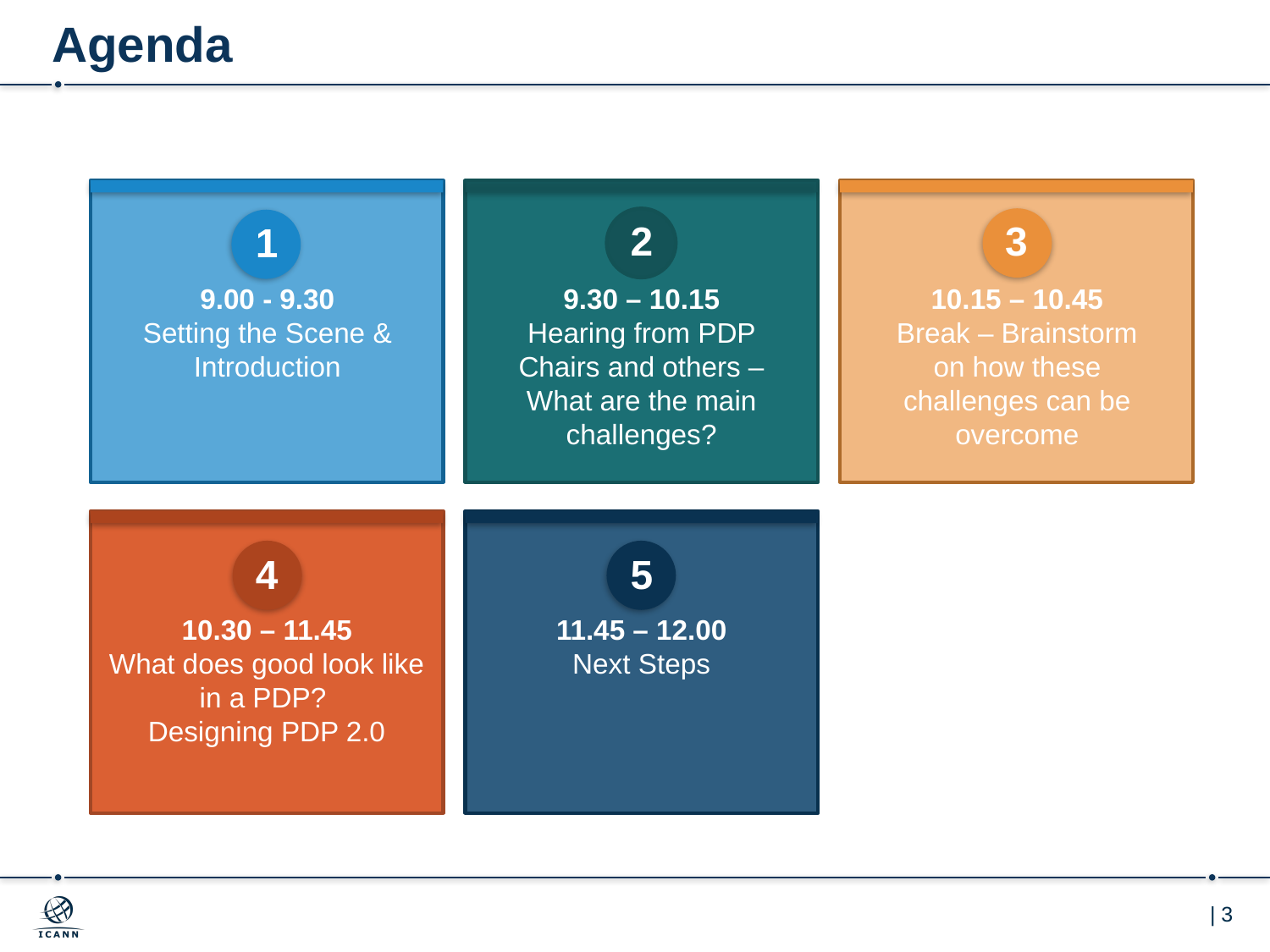

# Agenda

2
3

1
9.00 - 9.30
Setting the Scene & Introduction
9.30 – 10.15
Hearing from PDP Chairs and others – What are the main challenges?
10.15 – 10.45
Break – Brainstorm on how these challenges can be overcome

4
5
10.30 – 11.45
What does good look like in a PDP?
Designing PDP 2.0

11.45 – 12.00
Next Steps
Here’s a place to introduce your sixth agenda item from your talk.